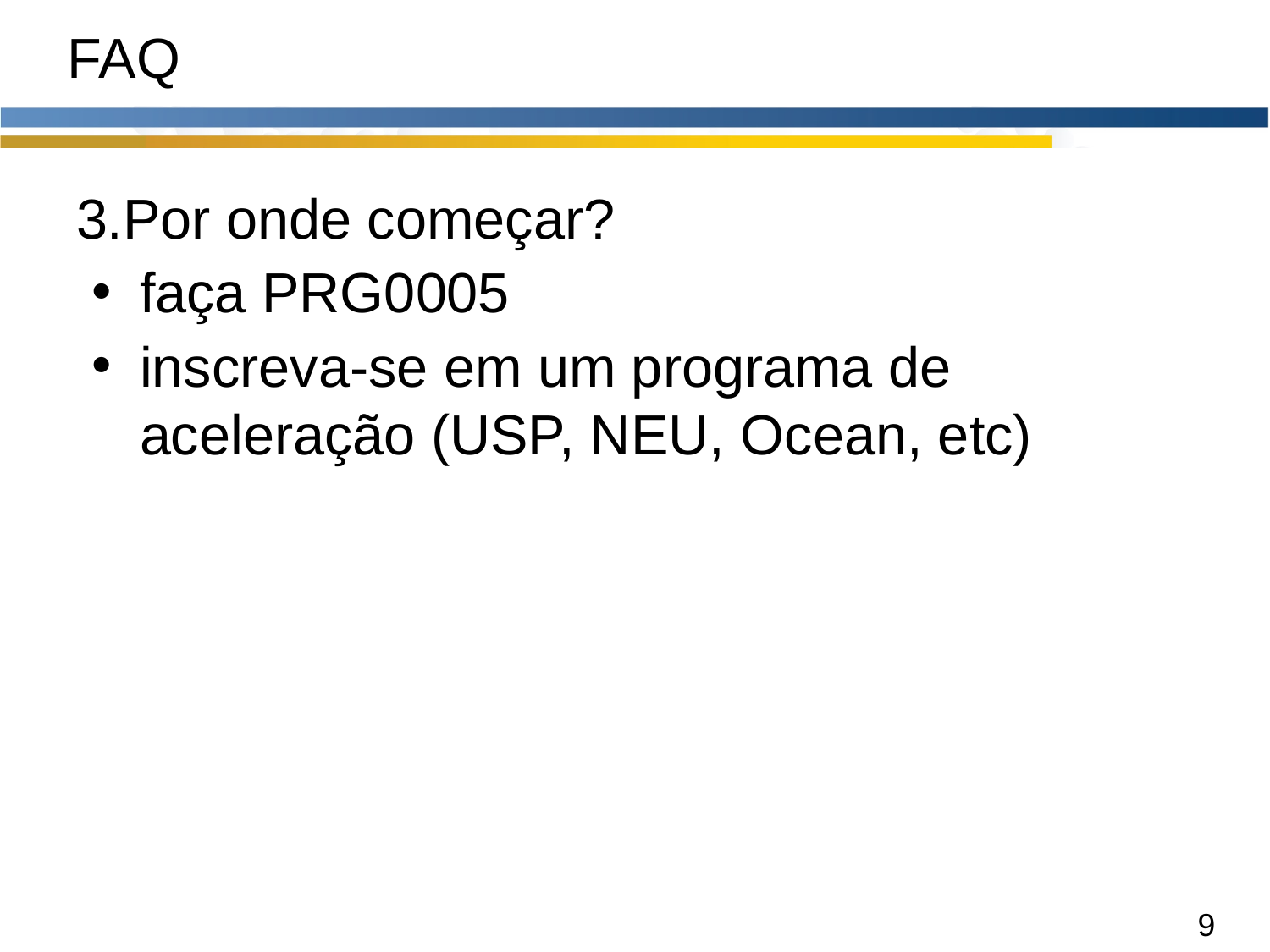

# FAQ
3.Por onde começar?
faça PRG0005
inscreva-se em um programa de aceleração (USP, NEU, Ocean, etc)